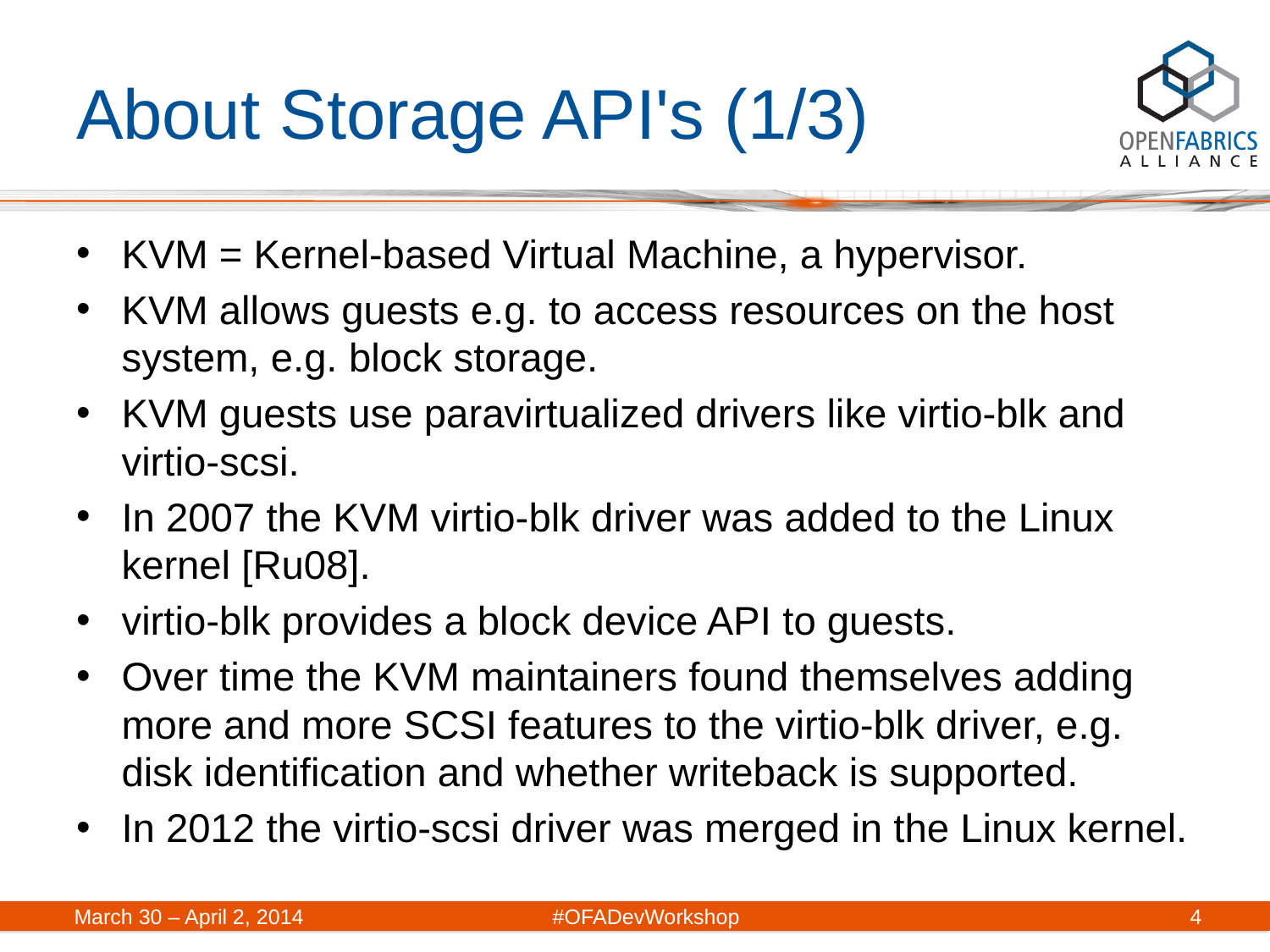

# About Storage API's (1/3)
KVM = Kernel-based Virtual Machine, a hypervisor.
KVM allows guests e.g. to access resources on the host system, e.g. block storage.
KVM guests use paravirtualized drivers like virtio-blk and virtio-scsi.
In 2007 the KVM virtio-blk driver was added to the Linux kernel [Ru08].
virtio-blk provides a block device API to guests.
Over time the KVM maintainers found themselves adding more and more SCSI features to the virtio-blk driver, e.g. disk identification and whether writeback is supported.
In 2012 the virtio-scsi driver was merged in the Linux kernel.
March 30 – April 2, 2014	#OFADevWorkshop
4